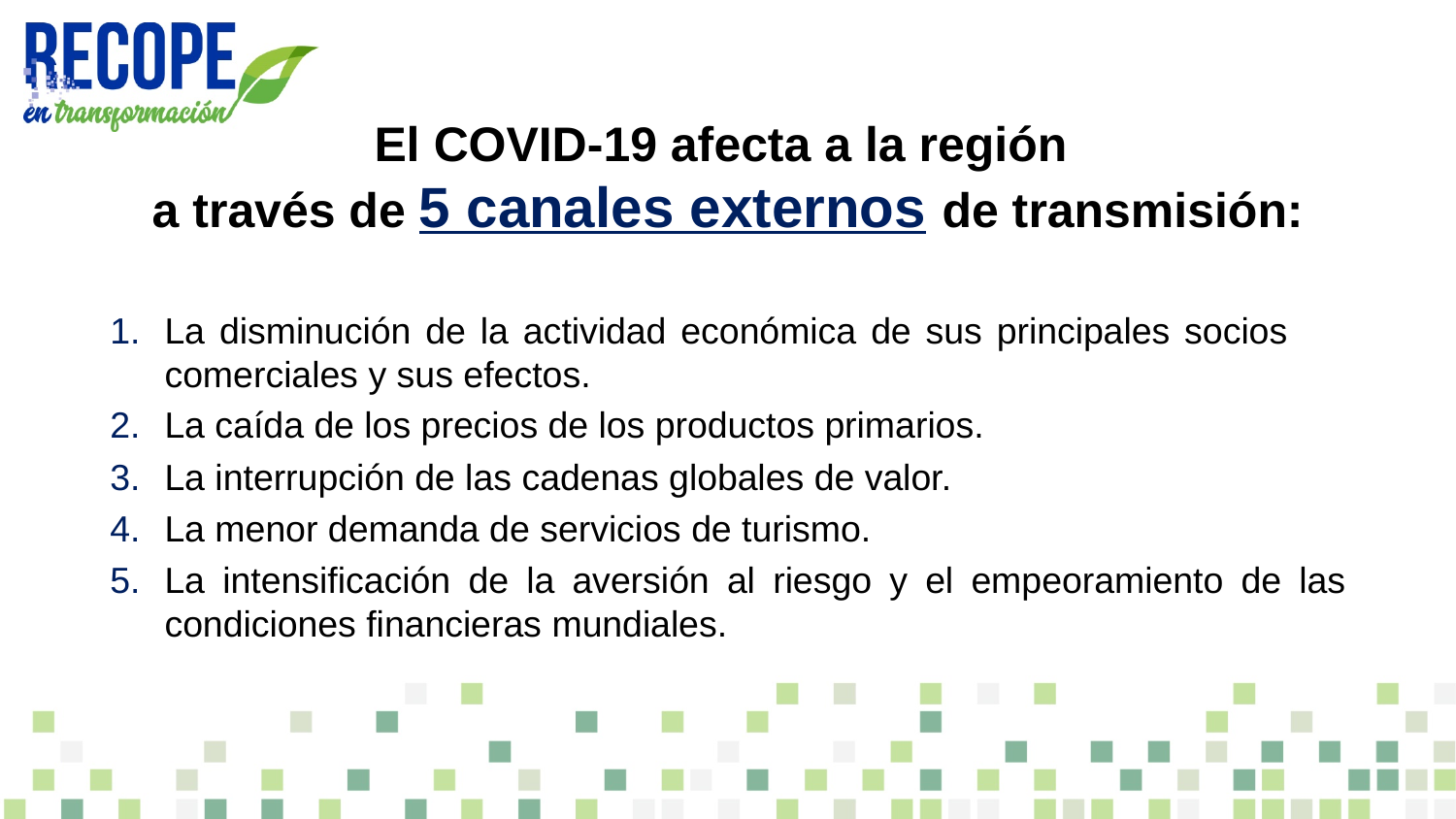

El COVID-19 afecta a la región
a través de 5 canales externos de transmisión:
La disminución de la actividad económica de sus principales socios     comerciales y sus efectos.
La caída de los precios de los productos primarios.
La interrupción de las cadenas globales de valor.
La menor demanda de servicios de turismo.
La intensificación de la aversión al riesgo y el empeoramiento de las condiciones financieras mundiales.